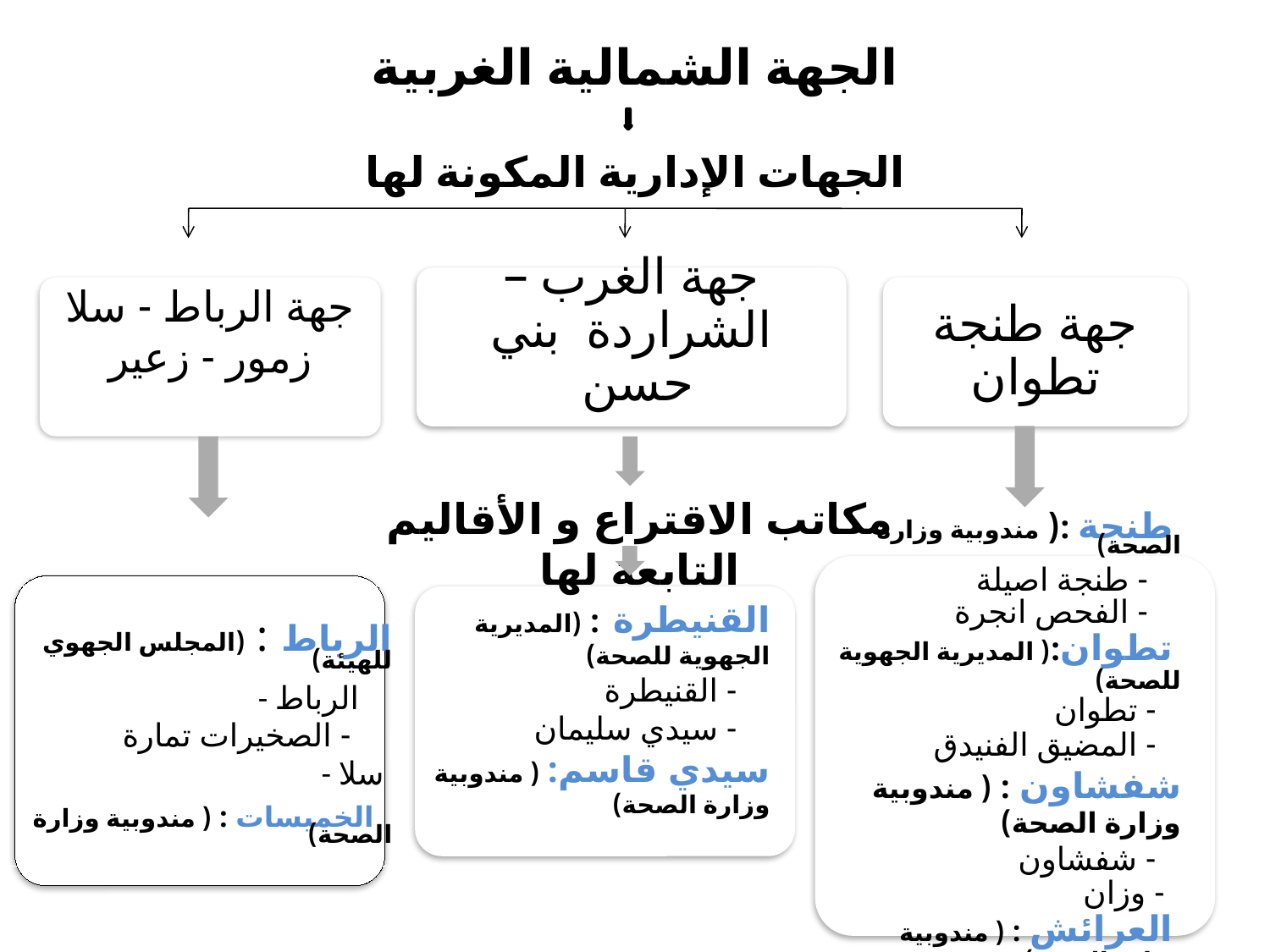

الجهة الشمالية الغربية

الجهات الإدارية المكونة لها

جهة الغرب – الشراردة  بني حسن

جهة الرباط - سلا
زمور - زعير

جهة طنجة تطوان

مكاتب الاقتراع و الأقاليم التابعة لها
القنيطرة : (المديرية الجهوية للصحة)
    - القنيطرة
    - سيدي سليمان
سيدي قاسم: ( مندوبية وزارة الصحة)

 طنجة :( مندوبية وزارة الصحة)

    - طنجة اصيلة
    - الفحص انجرة
 تطوان:( المديرية الجهوية للصحة)
   - تطوان
   - المضيق الفنيدق
شفشاون : ( مندوبية وزارة الصحة)
   - شفشاون
  - وزان
 العرائش : ( مندوبية وزارة الصحة)

 الرباط : (المجلس الجهوي للهيئة)
    - الرباط
     - الصخيرات تمارة
     - سلا

  الخميسات : ( مندوبية وزارة الصحة)